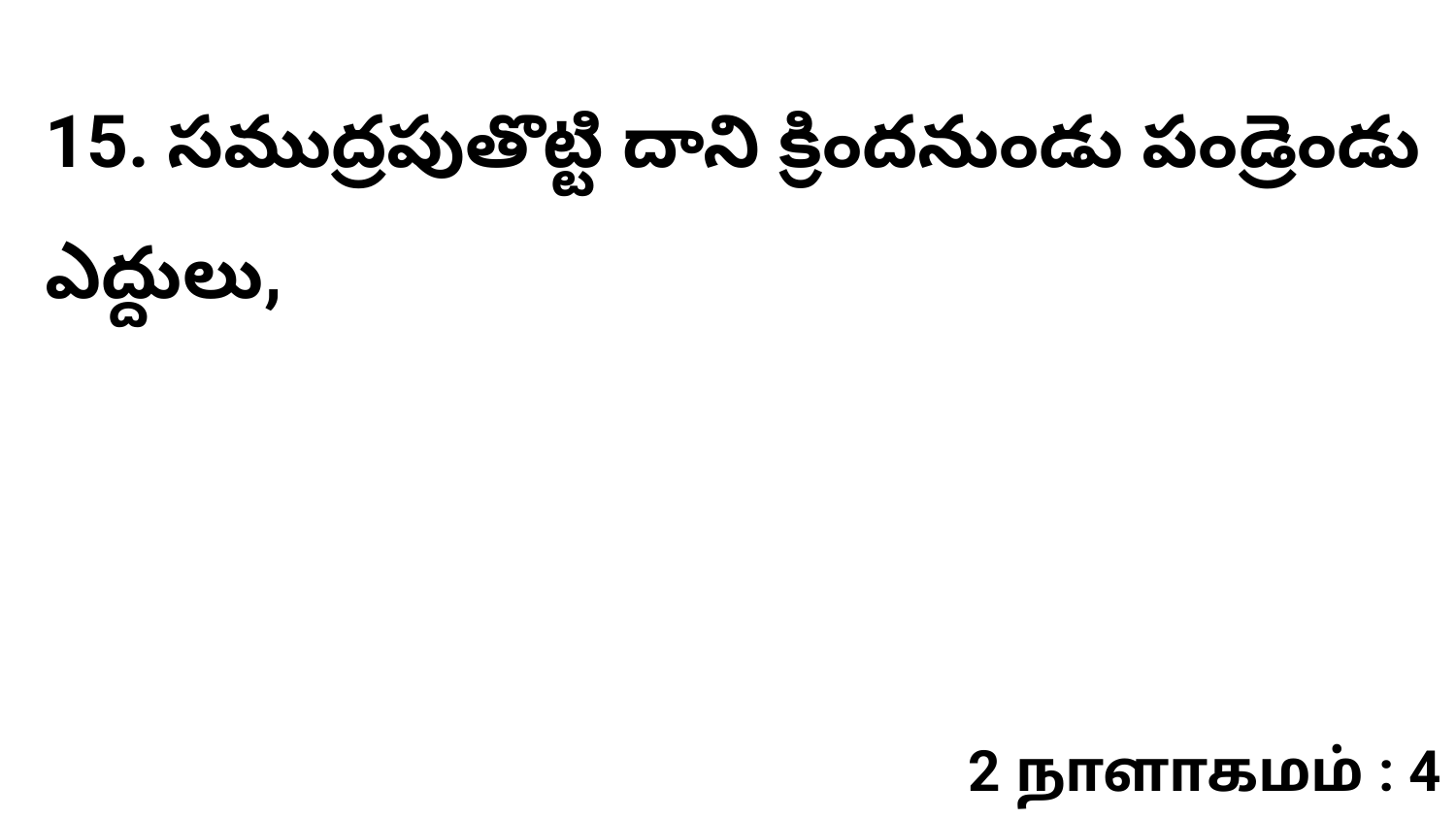

15. సముద్రపుతొట్టి దాని క్రిందనుండు పండ్రెండు ఎద్దులు,
2 நாளாகமம் : 4